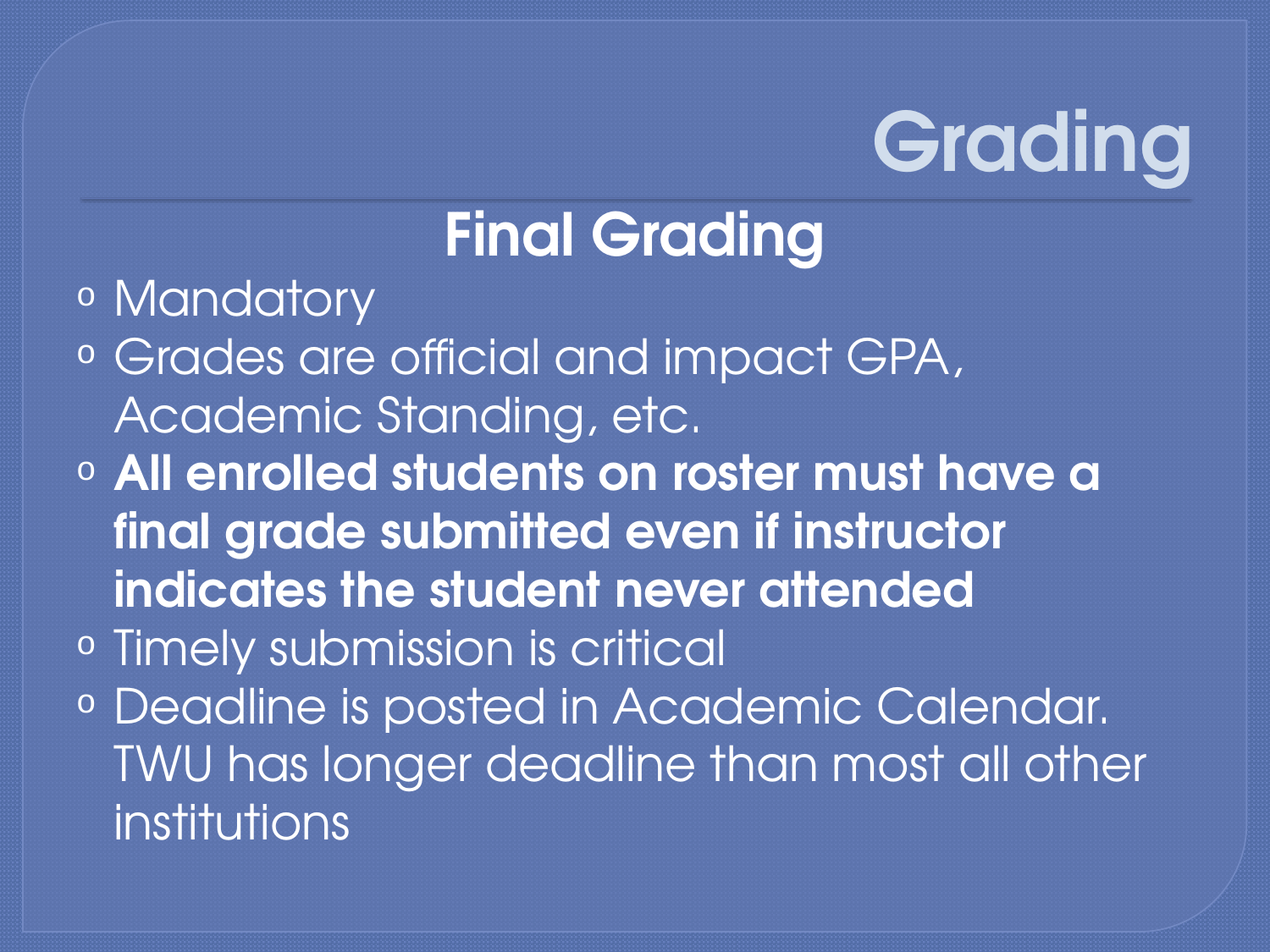

# Grading
Final Grading
Mandatory
Grades are official and impact GPA, Academic Standing, etc.
All enrolled students on roster must have a final grade submitted even if instructor indicates the student never attended
Timely submission is critical
Deadline is posted in Academic Calendar. TWU has longer deadline than most all other institutions